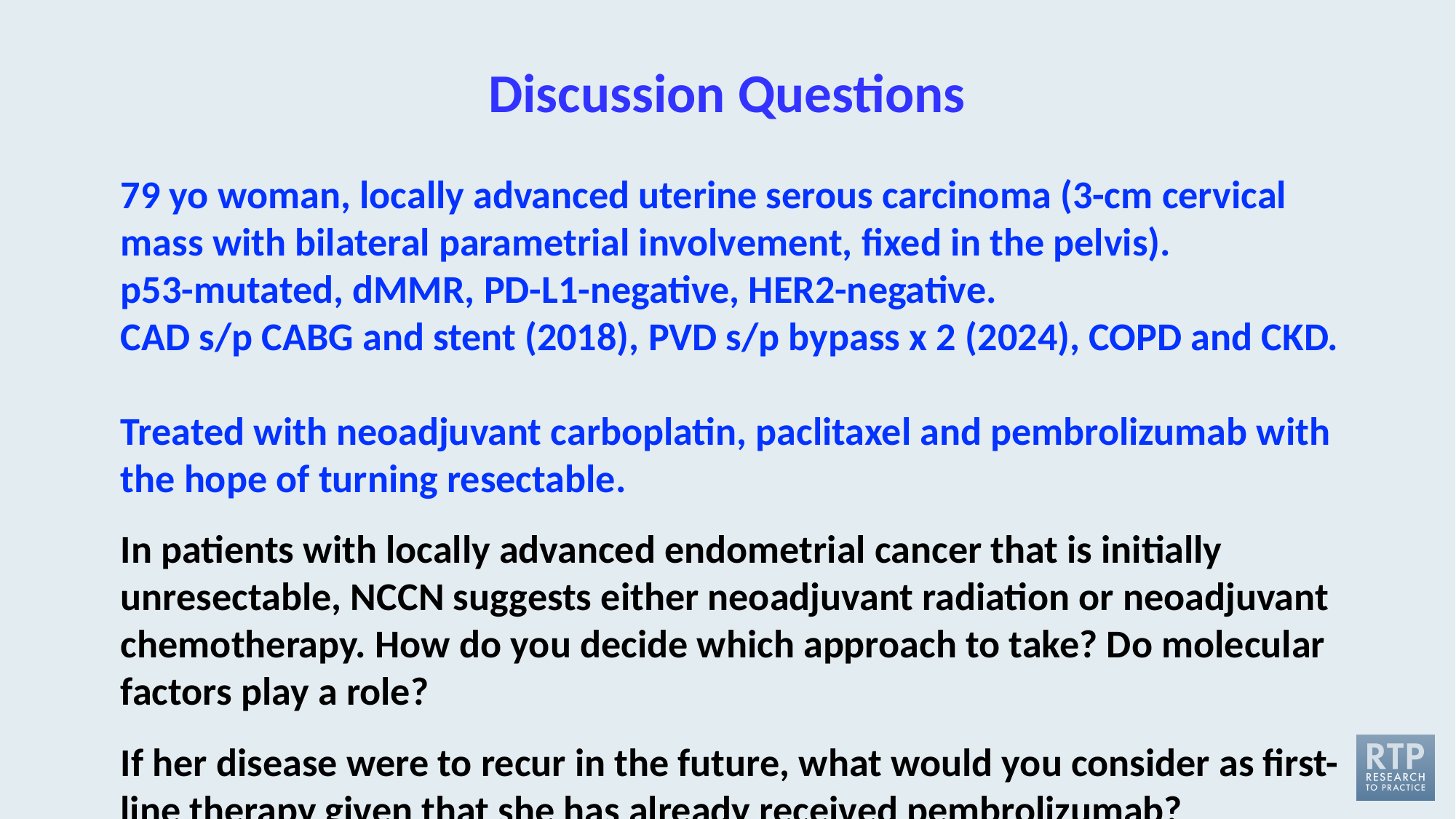

# Discussion Questions
79 yo woman, locally advanced uterine serous carcinoma (3-cm cervical mass with bilateral parametrial involvement, fixed in the pelvis).
p53-mutated, dMMR, PD-L1-negative, HER2-negative.
CAD s/p CABG and stent (2018), PVD s/p bypass x 2 (2024), COPD and CKD.
Treated with neoadjuvant carboplatin, paclitaxel and pembrolizumab with the hope of turning resectable.
In patients with locally advanced endometrial cancer that is initially unresectable, NCCN suggests either neoadjuvant radiation or neoadjuvant chemotherapy. How do you decide which approach to take? Do molecular factors play a role?
If her disease were to recur in the future, what would you consider as first-line therapy given that she has already received pembrolizumab?